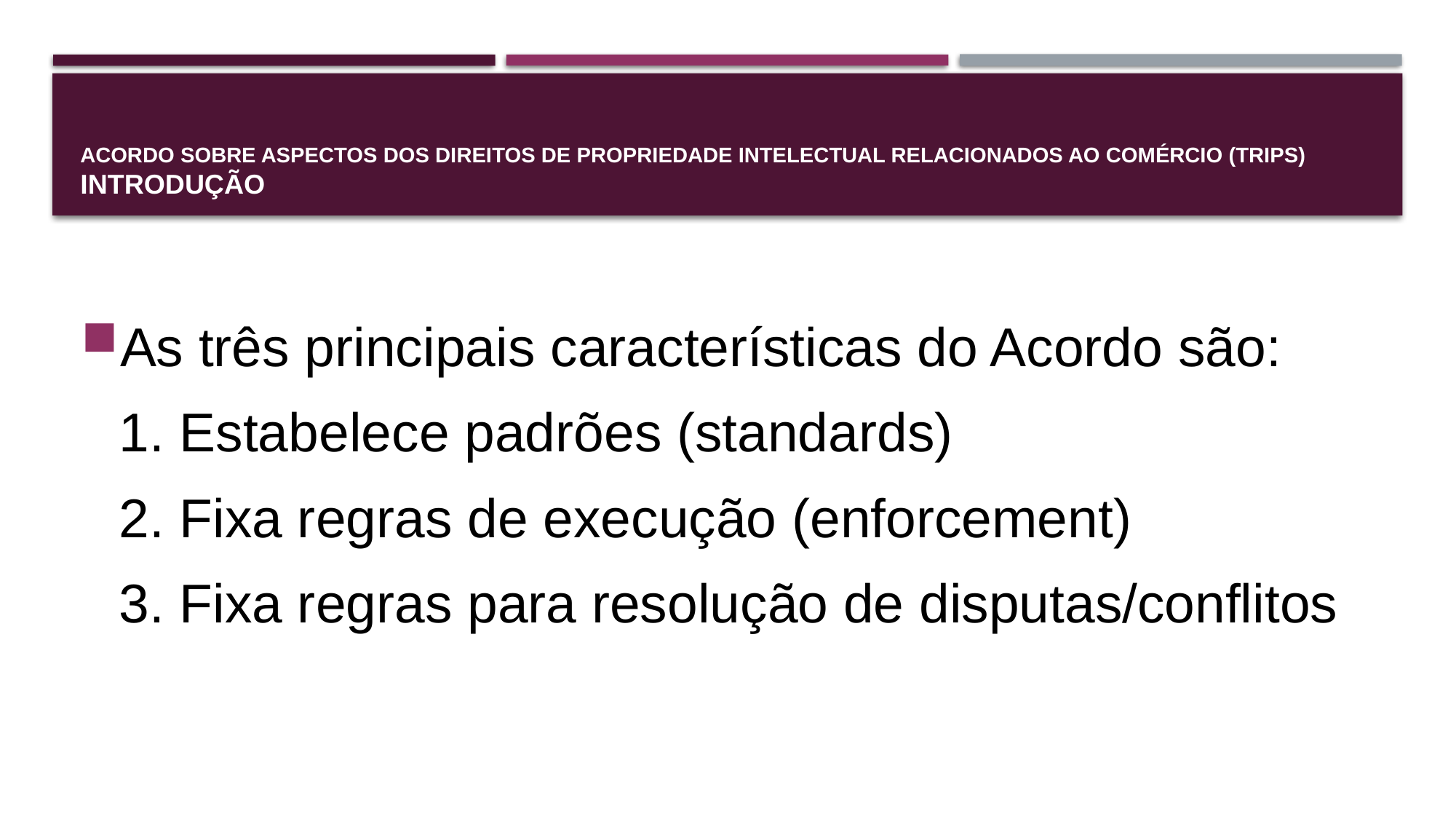

# Acordo sobre Aspectos dos Direitos de Propriedade Intelectual Relacionados ao Comércio (TRIPS) INTRODUÇÃO
As três principais características do Acordo são:
1. Estabelece padrões (standards)
2. Fixa regras de execução (enforcement)
3. Fixa regras para resolução de disputas/conflitos